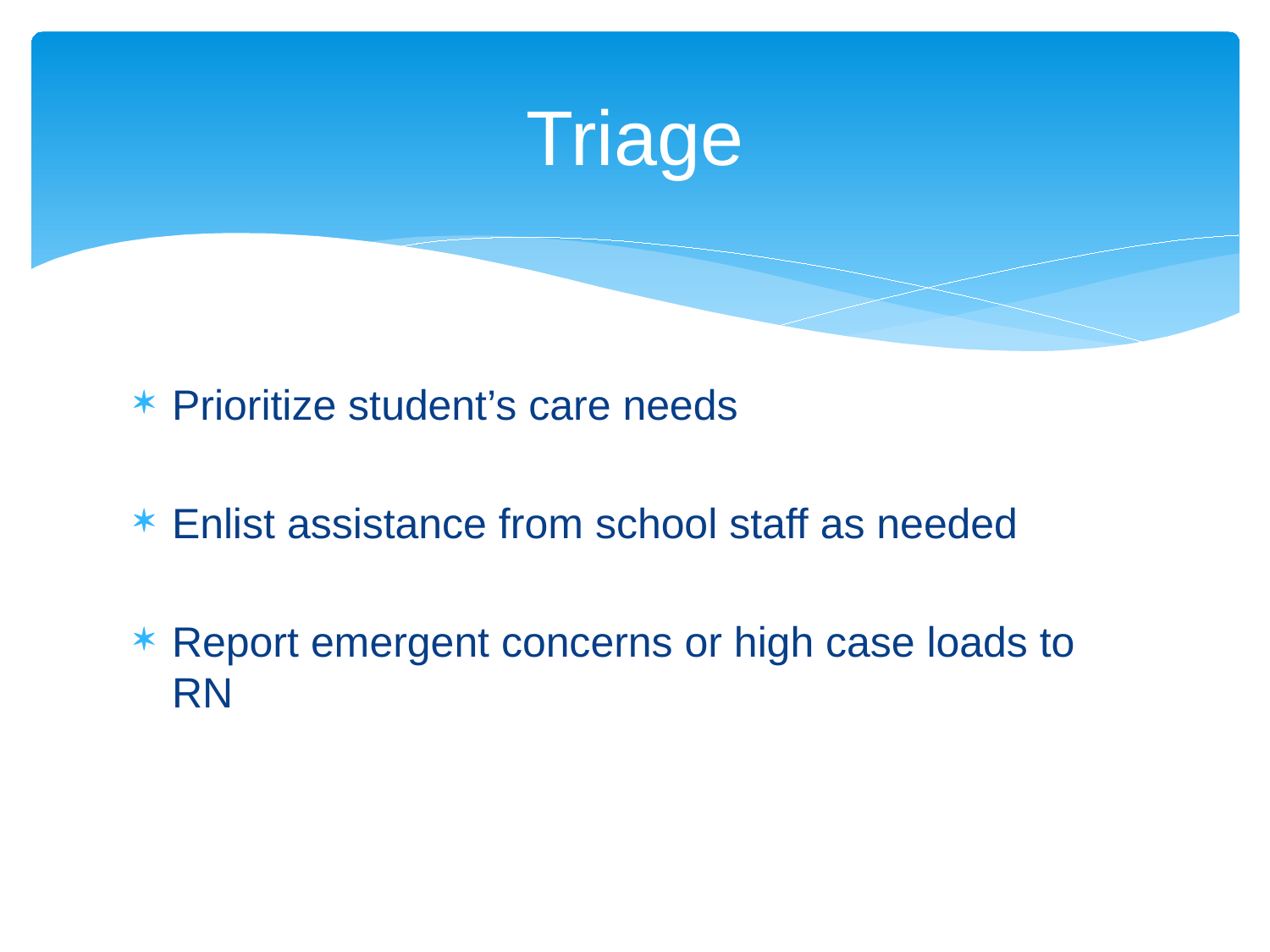

# Triage
Prioritize student’s care needs

Enlist assistance from school staff as needed

Report emergent concerns or high case loads to RN